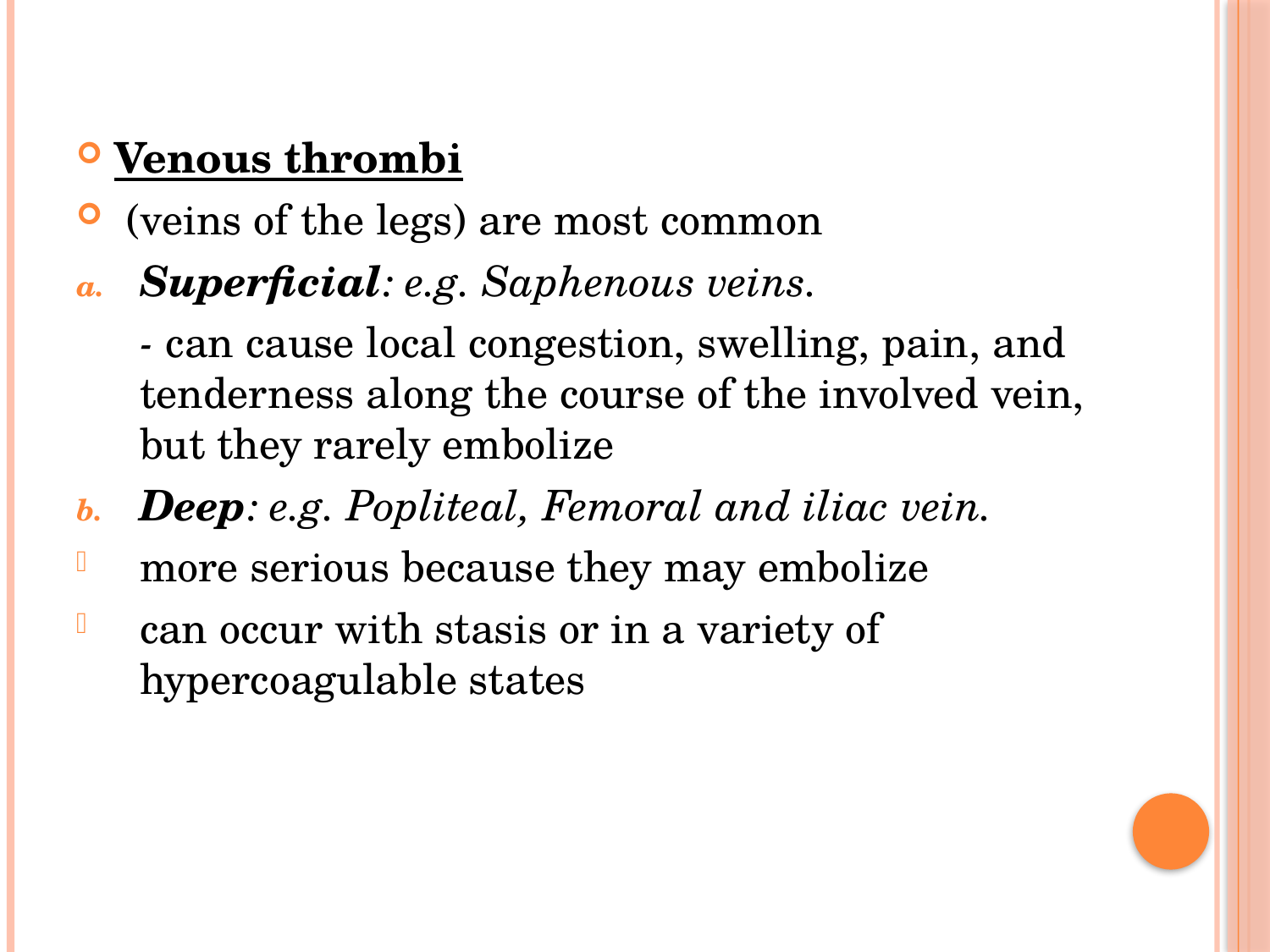

Venous thrombi
 (veins of the legs) are most common
Superficial: e.g. Saphenous veins.
	- can cause local congestion, swelling, pain, and tenderness along the course of the involved vein, but they rarely embolize
Deep: e.g. Popliteal, Femoral and iliac vein.
more serious because they may embolize
can occur with stasis or in a variety of hypercoagulable states